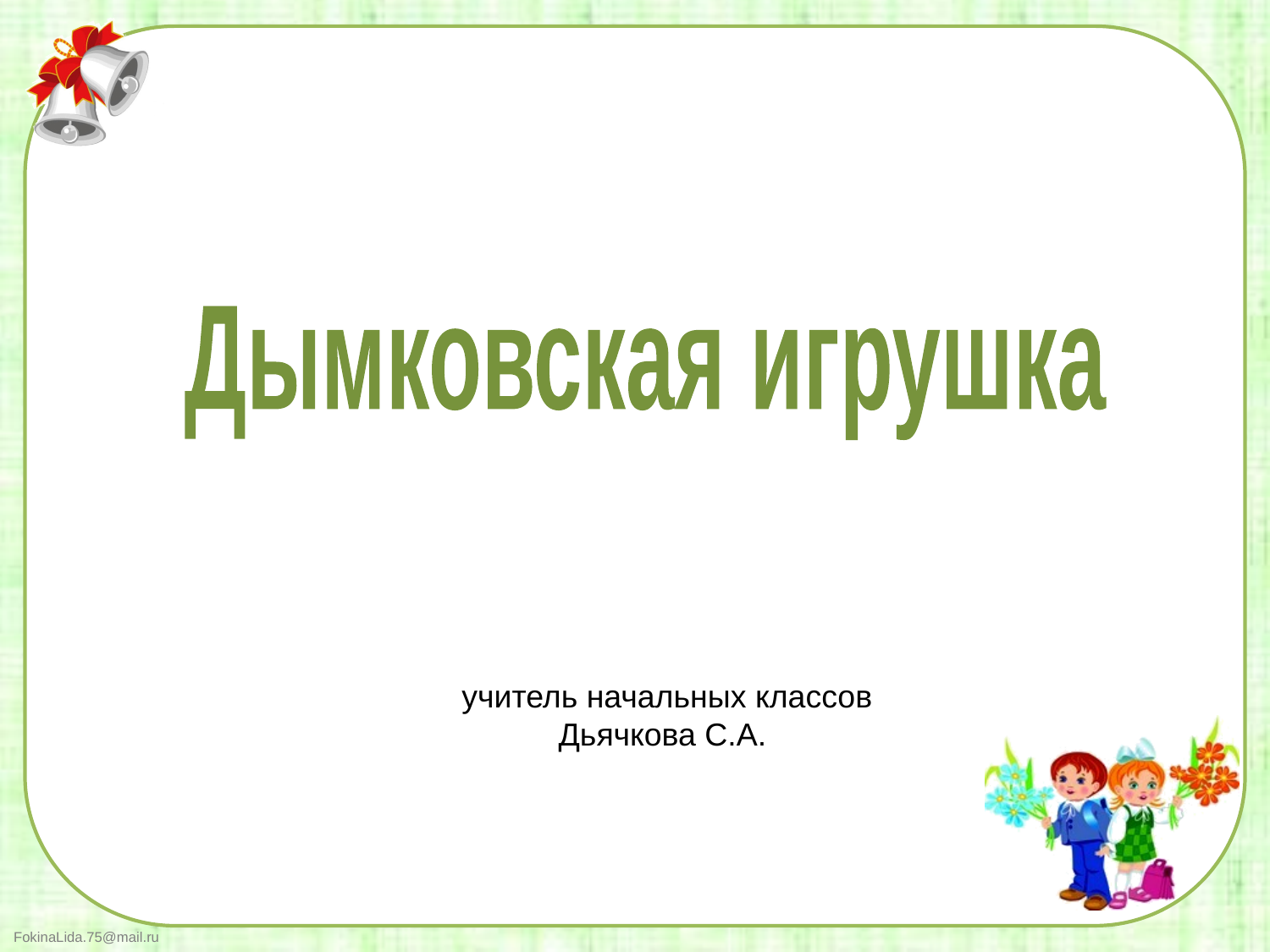

Дымковская игрушка
 учитель начальных классов
Дьячкова С.А.